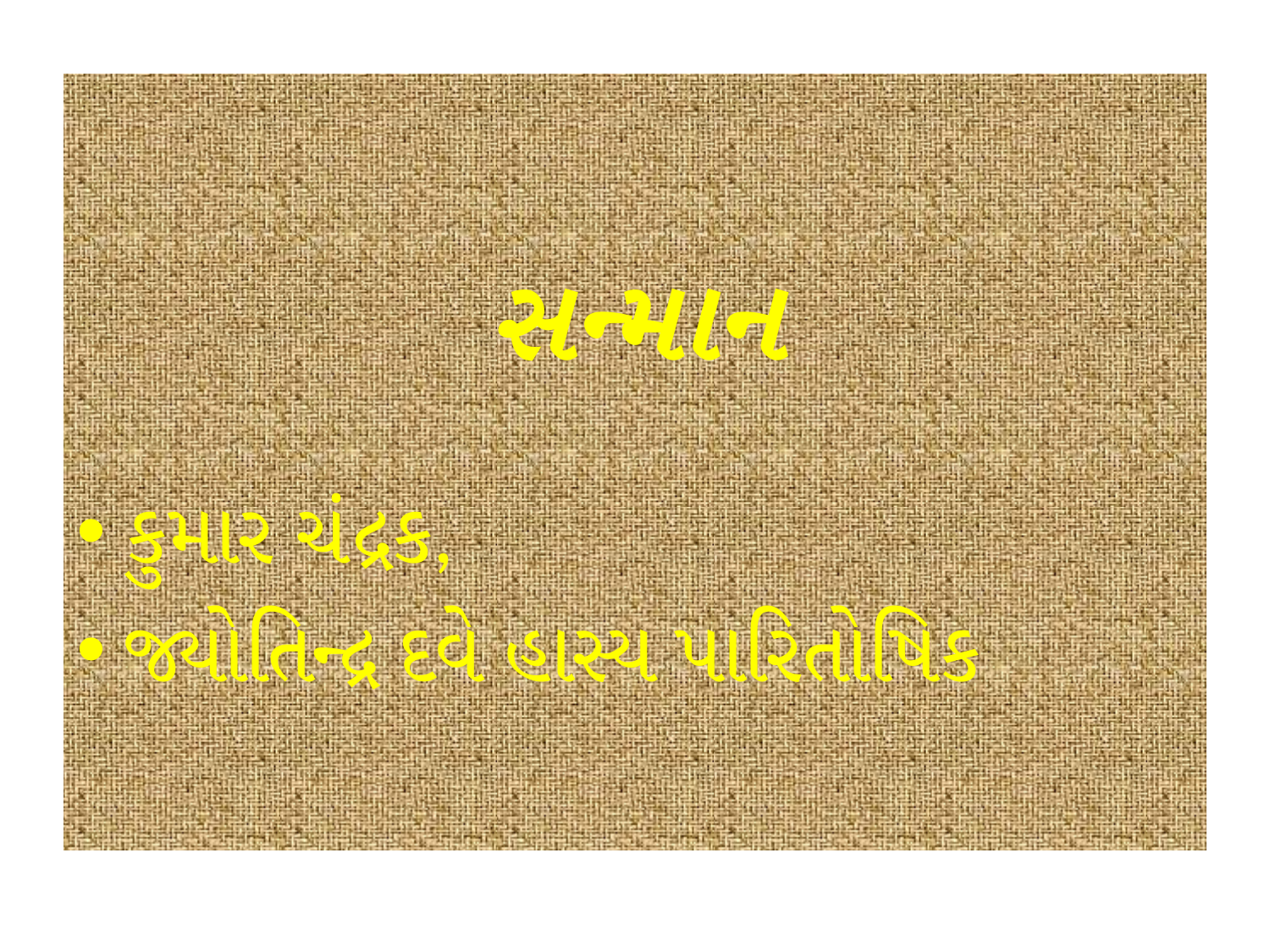

સન્માન

કુમાર ચંદ્રક,
જ્યોતિન્દ્ર દવે હાસ્ય પારિતોષિક